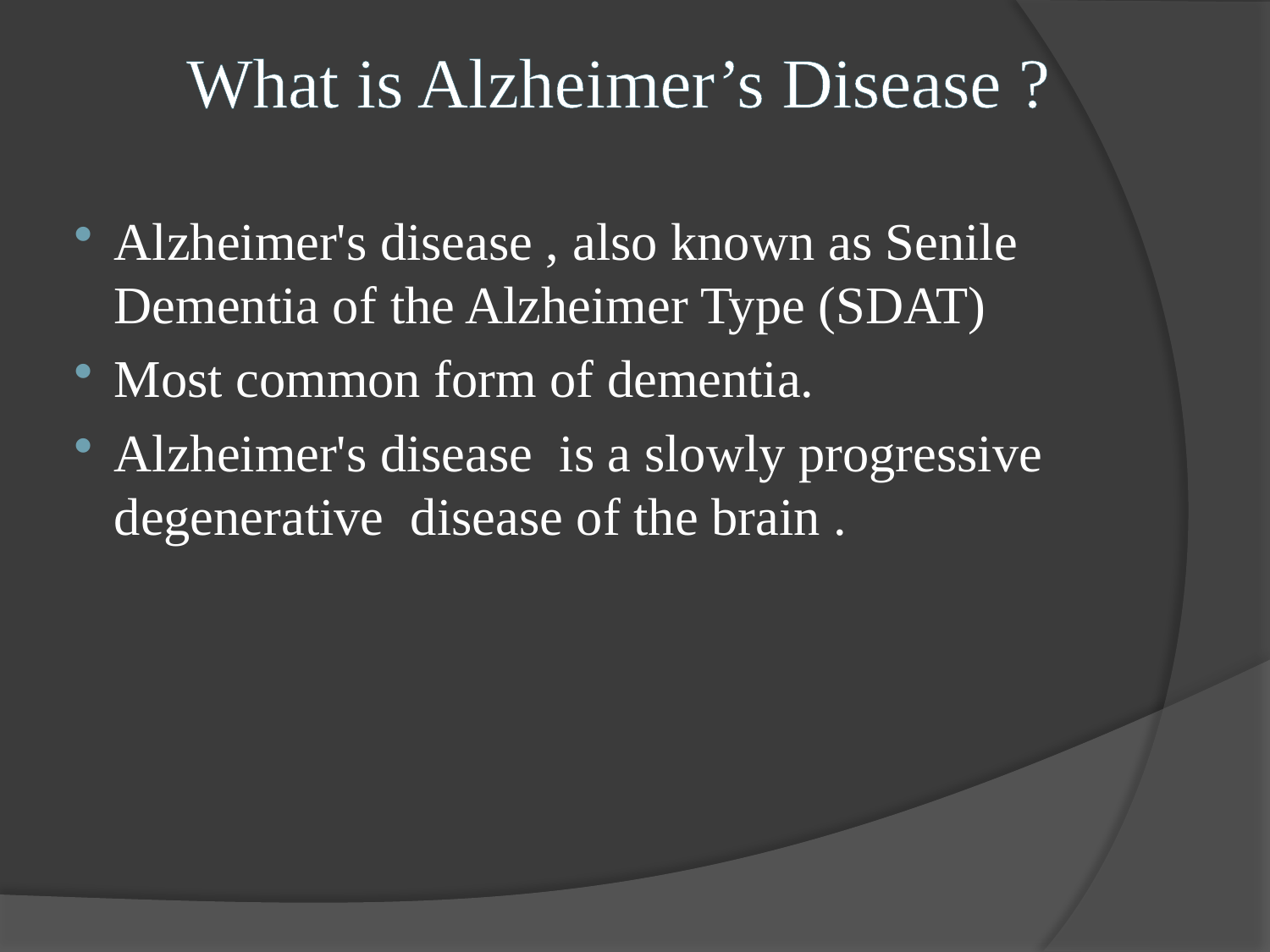

# What is Alzheimer’s Disease ?
Alzheimer's disease , also known as Senile Dementia of the Alzheimer Type (SDAT)
Most common form of dementia.
Alzheimer's disease  is a slowly progressive degenerative  disease of the brain .